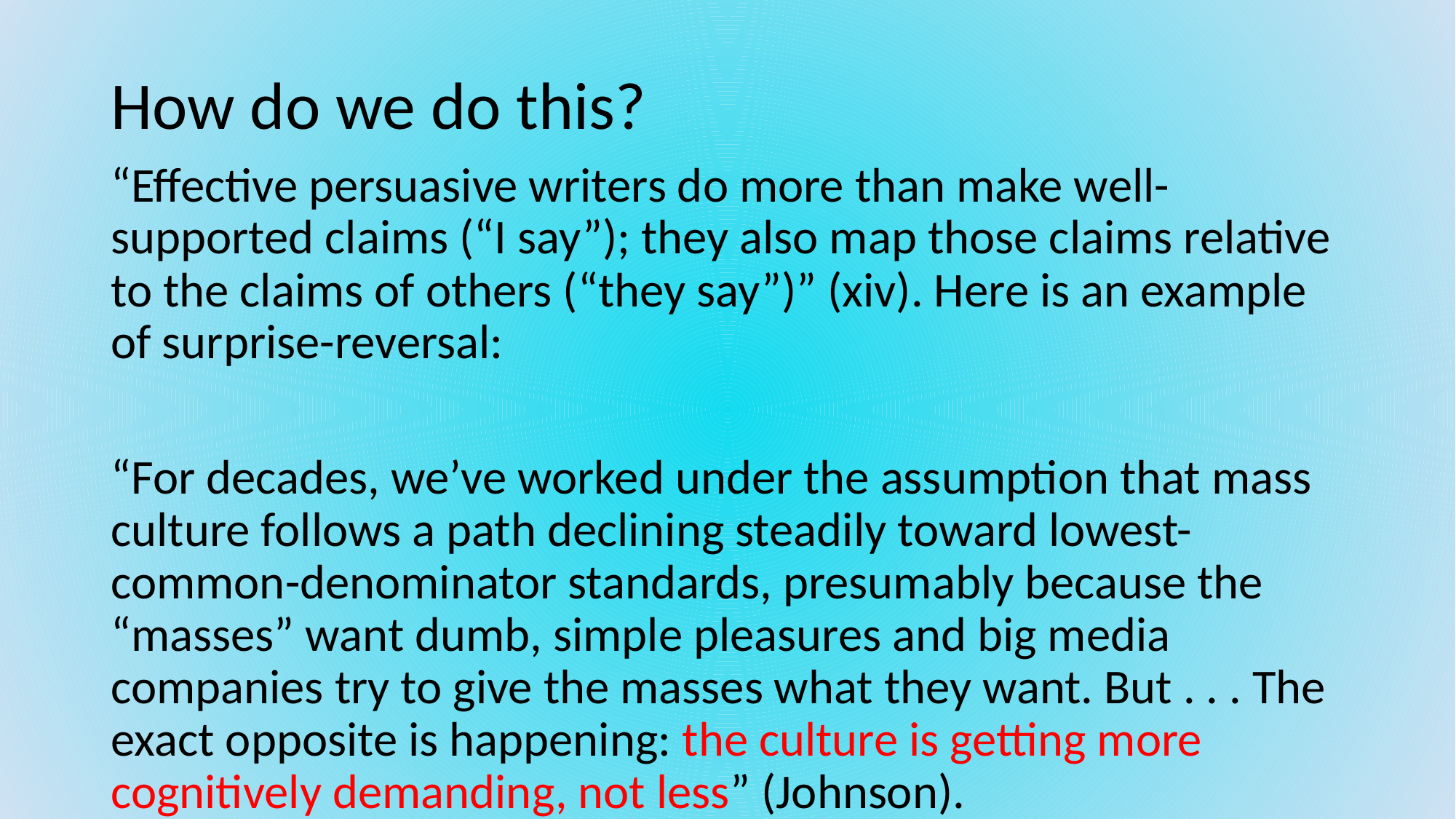

# How do we do this?
“Effective persuasive writers do more than make well-supported claims (“I say”); they also map those claims relative to the claims of others (“they say”)” (xiv). Here is an example of surprise-reversal:

“For decades, we’ve worked under the assumption that mass culture follows a path declining steadily toward lowest-common-denominator standards, presumably because the “masses” want dumb, simple pleasures and big media companies try to give the masses what they want. But . . . The exact opposite is happening: the culture is getting more cognitively demanding, not less” (Johnson).